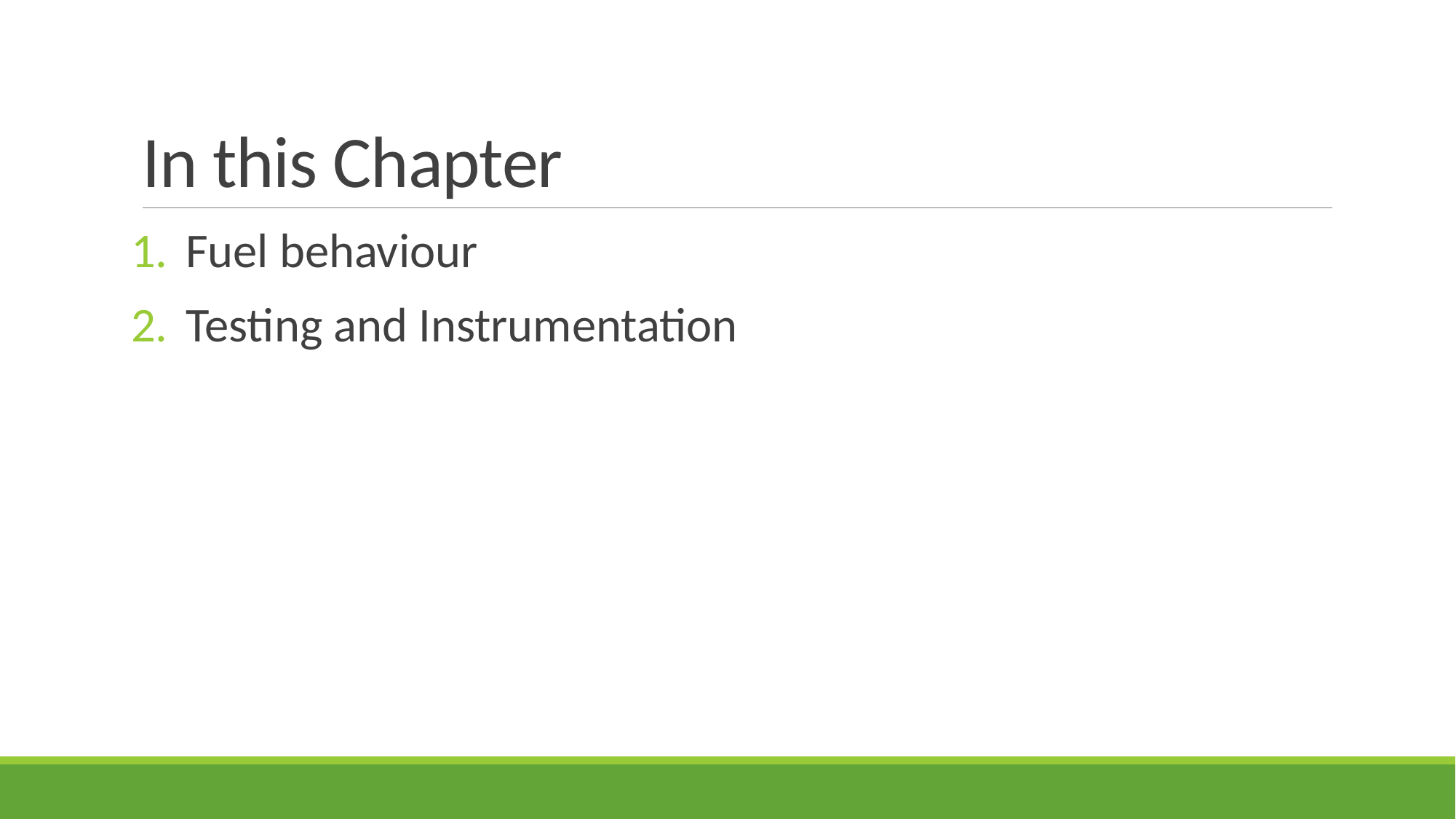

# In this Chapter
Fuel behaviour
Testing and Instrumentation